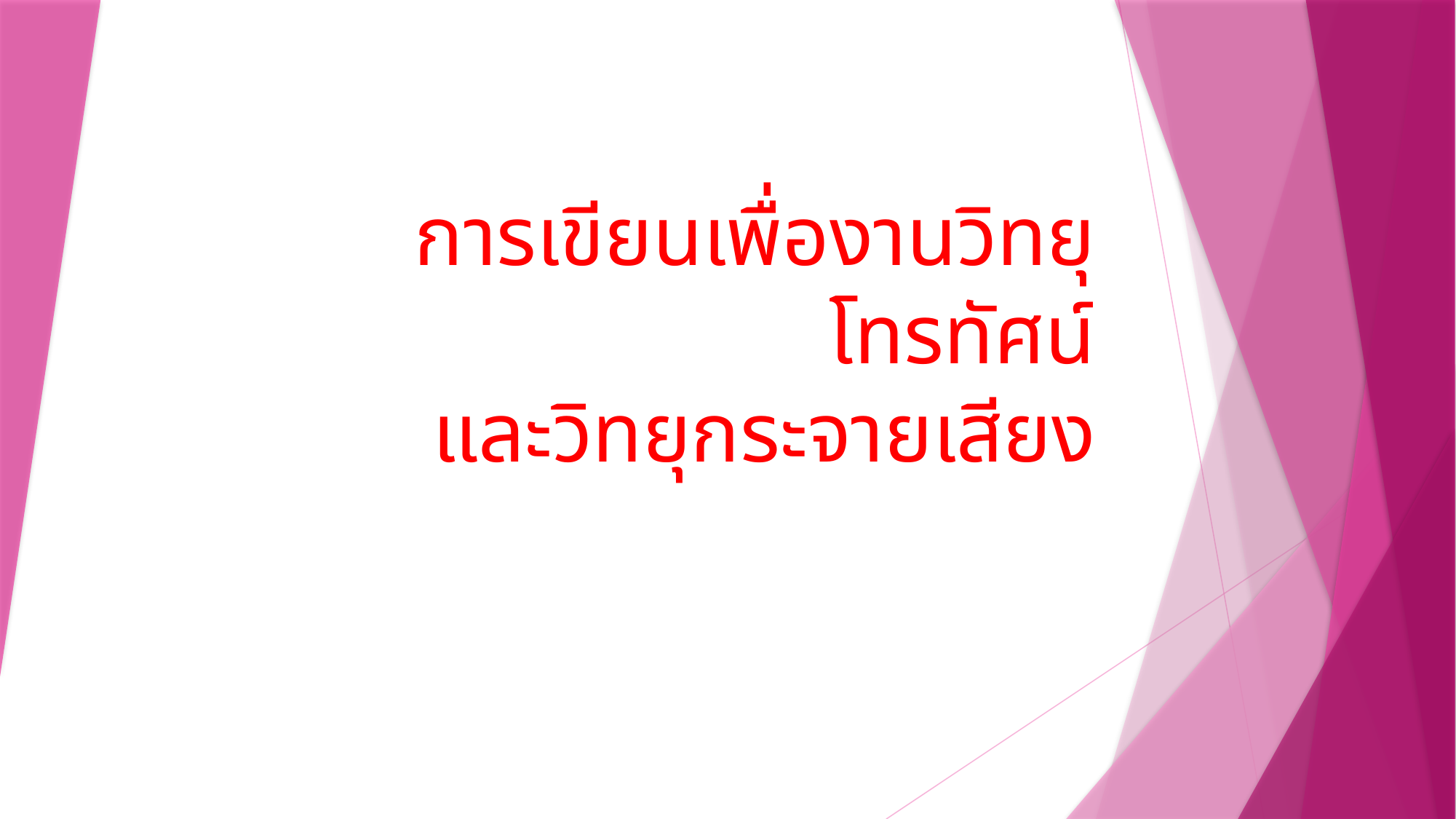

# การเขียนเพื่องานวิทยุโทรทัศน์ และวิทยุกระจายเสียง